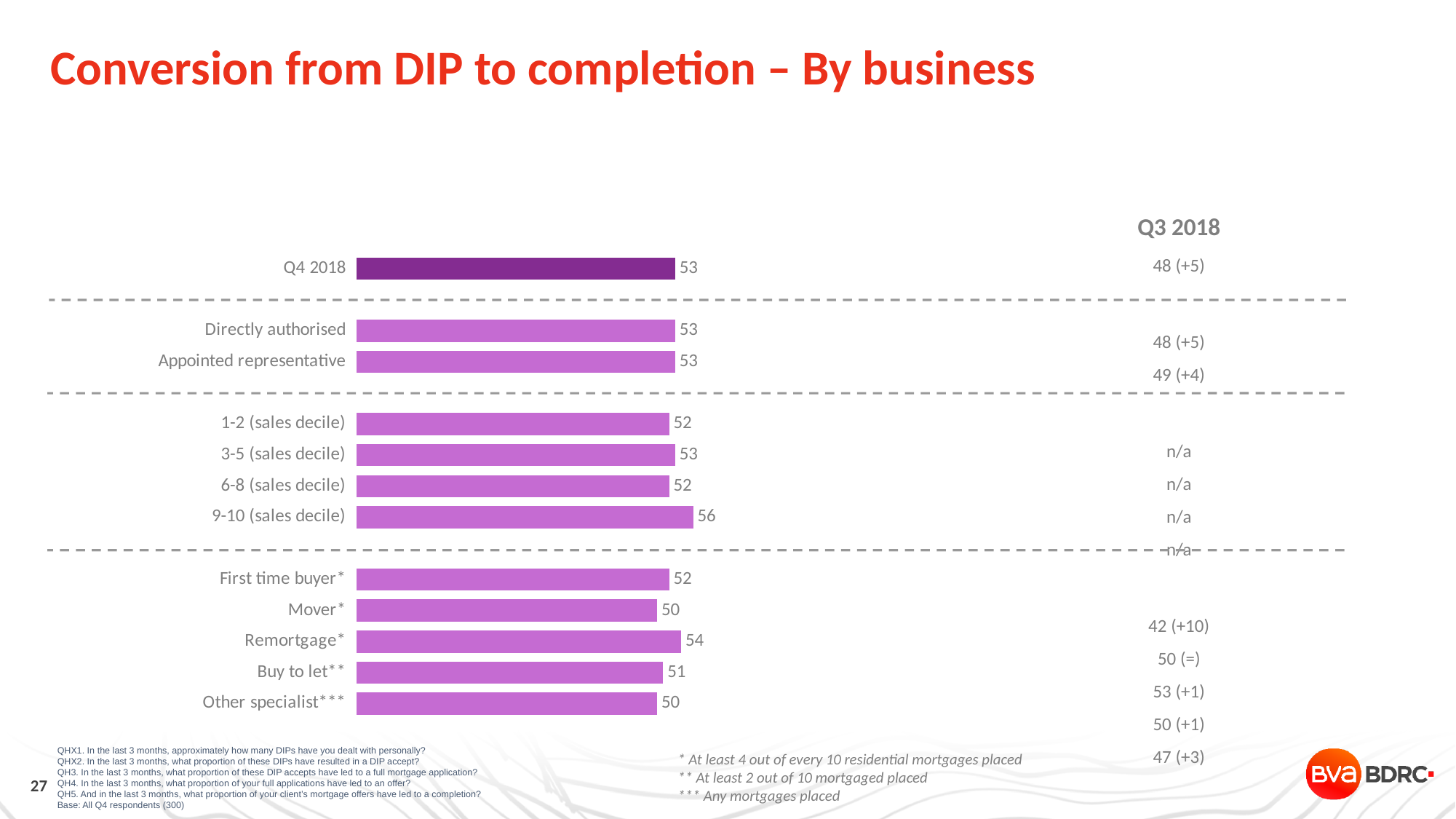

Conversion from DIP to completion – By business
Conversion from DIP to completion is higher among smaller firms and those dealing with remortgage cases
| Q3 2018 |
| --- |
| 48 (+5) |
|  |
| 48 (+5) |
| 49 (+4) |
|  |
| n/a |
| n/a |
| n/a |
| n/a |
|  |
| 42 (+10) |
| 50 (=) |
| 53 (+1) |
| 50 (+1) |
| 47 (+3) |

### Chart

| Category | Series 1 |
|---|---|
| Q4 2018 | 53.0 |
| None | None |
| Directly authorised | 53.0 |
| Appointed representative | 53.0 |
| None | None |
| 1-2 (sales decile) | 52.0 |
| 3-5 (sales decile) | 53.0 |
| 6-8 (sales decile) | 52.0 |
| 9-10 (sales decile) | 56.0 |
| None | None |
| First time buyer* | 52.0 |
| Mover* | 50.0 |
| Remortgage* | 54.0 |
| Buy to let** | 51.0 |
| Other specialist*** | 50.0 |

QHX1. In the last 3 months, approximately how many DIPs have you dealt with personally?
QHX2. In the last 3 months, what proportion of these DIPs have resulted in a DIP accept?
QH3. In the last 3 months, what proportion of these DIP accepts have led to a full mortgage application?
QH4. In the last 3 months, what proportion of your full applications have led to an offer?
QH5. And in the last 3 months, what proportion of your client’s mortgage offers have led to a completion?
Base: All Q4 respondents (300)
* At least 4 out of every 10 residential mortgages placed
** At least 2 out of 10 mortgaged placed
*** Any mortgages placed